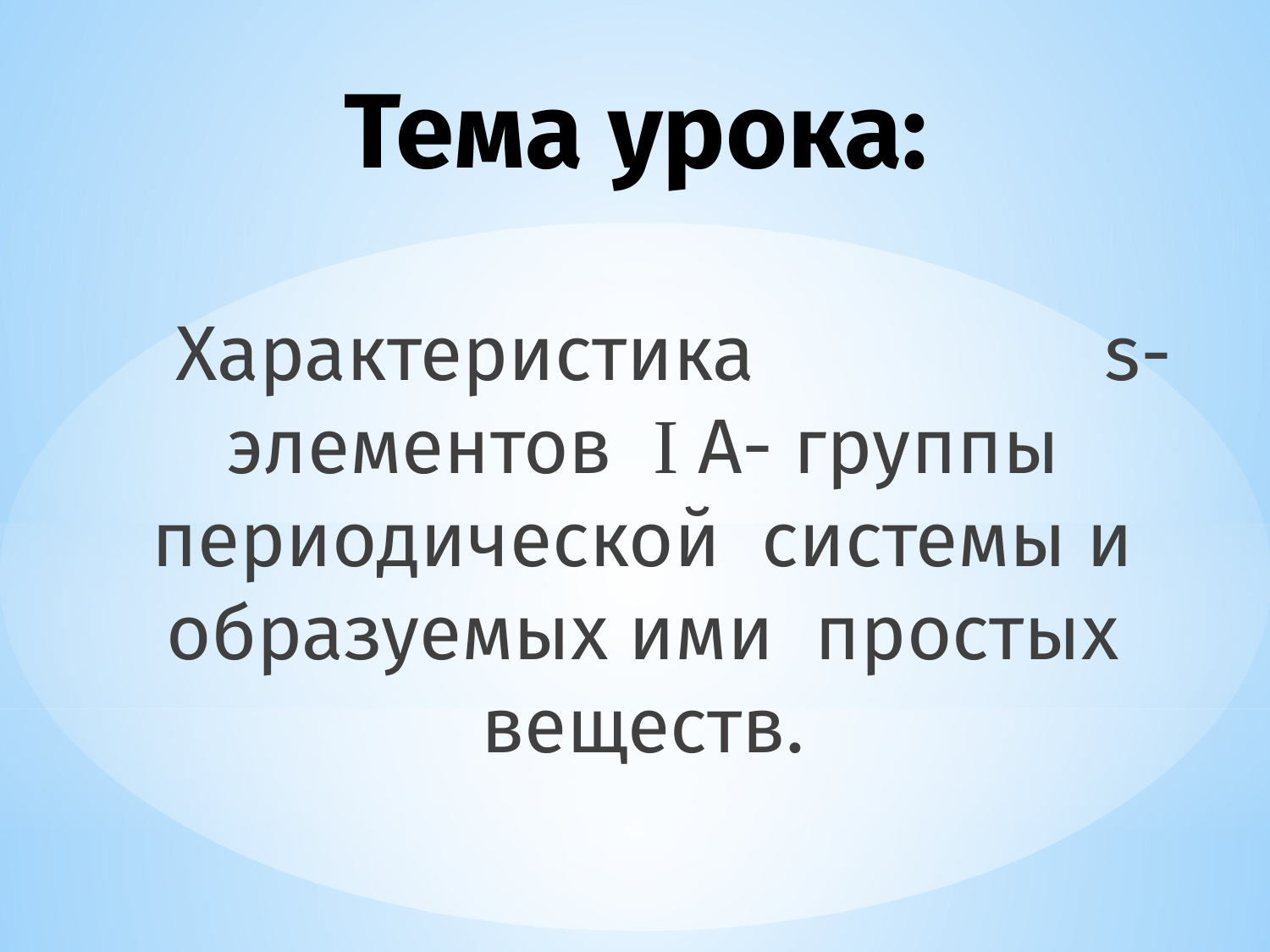

# Тема урока:
   Характеристика                 s- элементов  I А- группы периодической  системы и образуемых ими  простых веществ.